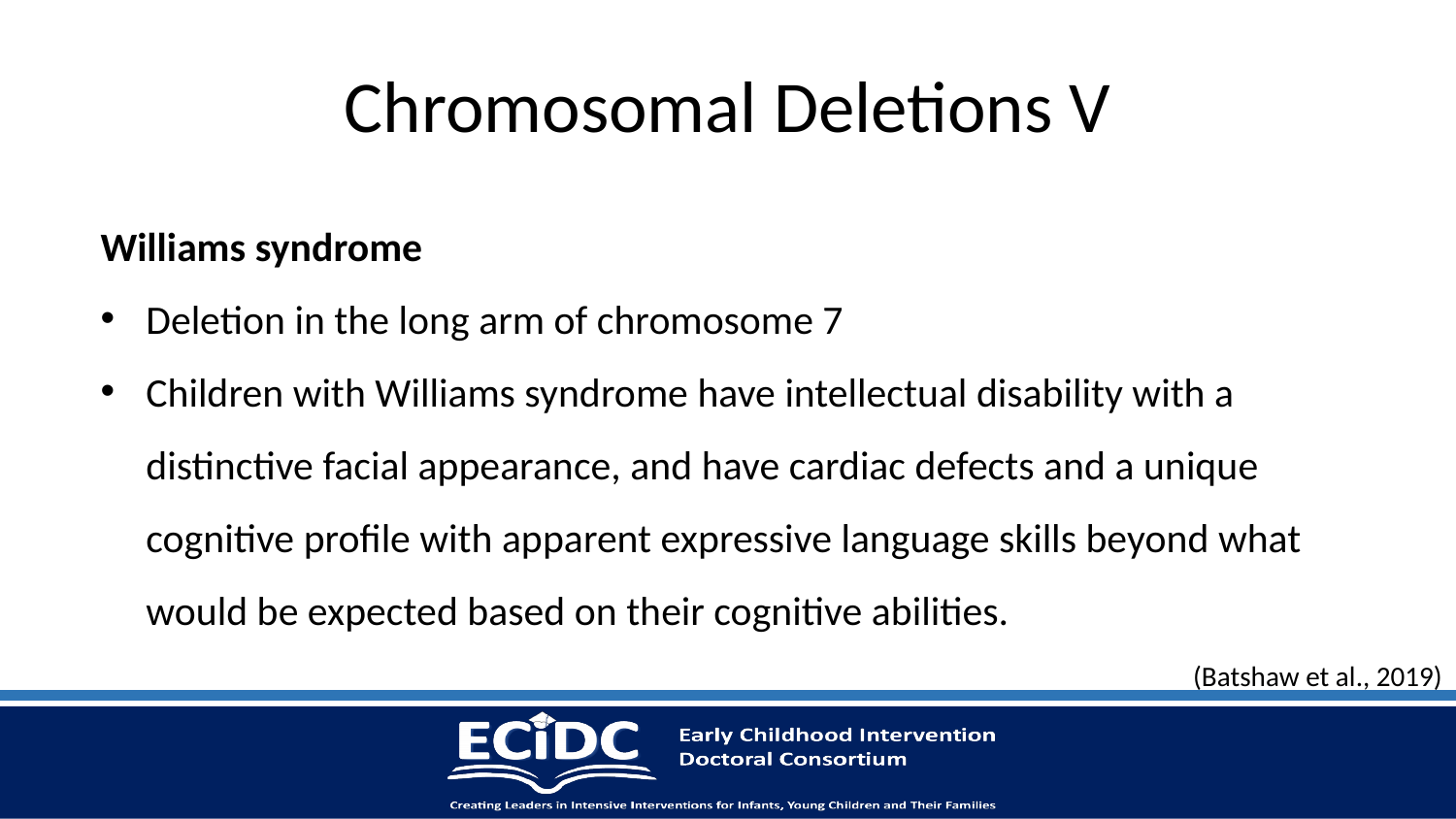

# Chromosomal Deletions V
Williams syndrome
Deletion in the long arm of chromosome 7
Children with Williams syndrome have intellectual disability with a distinctive facial appearance, and have cardiac defects and a unique cognitive profile with apparent expressive language skills beyond what would be expected based on their cognitive abilities.
 (Batshaw et al., 2019)